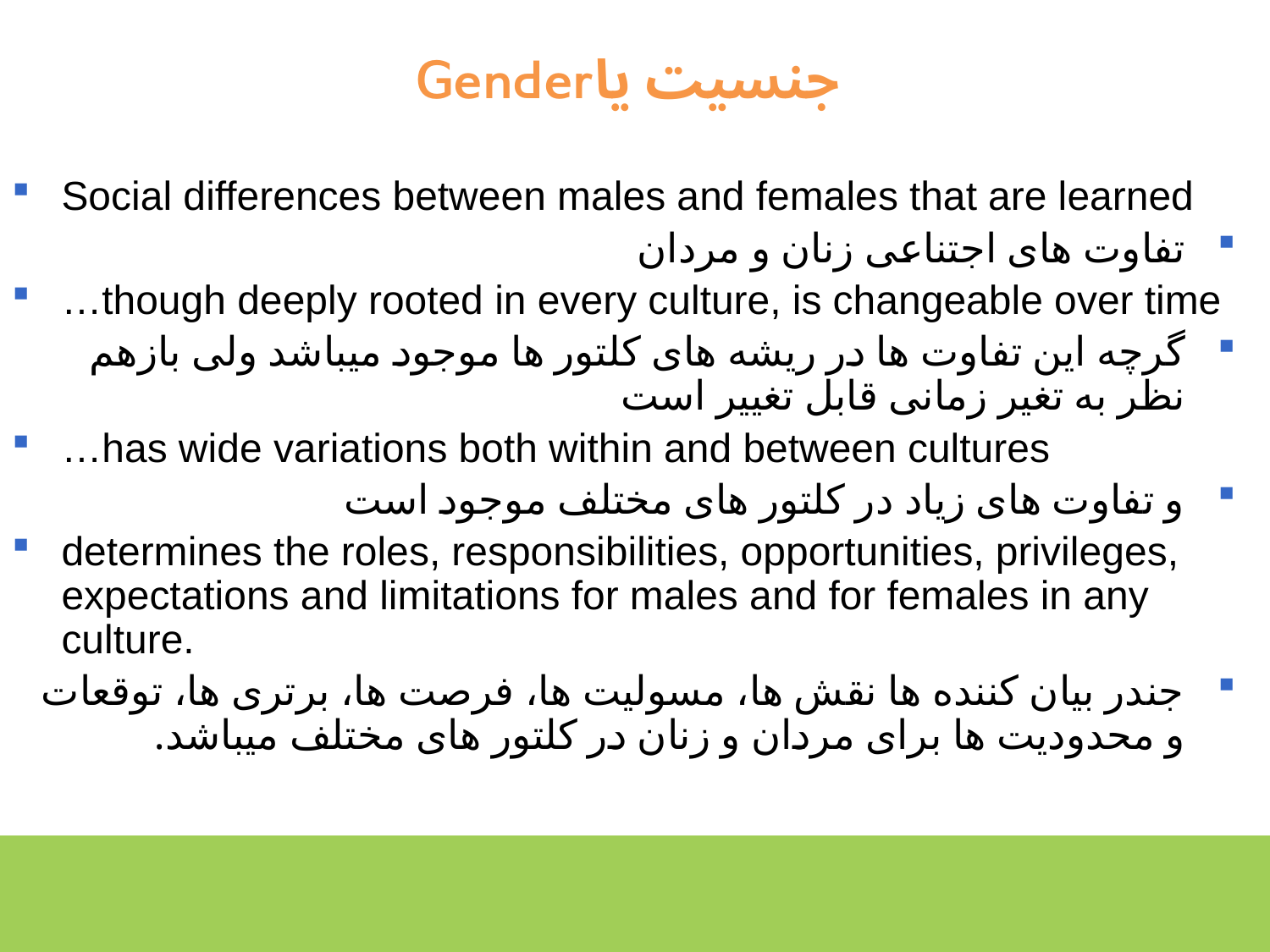

# Genderجنسیت یا
Social differences between males and females that are learned
تفاوت های اجتناعی زنان و مردان
…though deeply rooted in every culture, is changeable over time
گرچه این تفاوت ها در ریشه های کلتور ها موجود میباشد ولی بازهم نظر به تغیر زمانی قابل تغییر است
…has wide variations both within and between cultures
و تفاوت های زیاد در کلتور های مختلف موجود است
determines the roles, responsibilities, opportunities, privileges, expectations and limitations for males and for females in any culture.
جندر بیان کننده ها نقش ها، مسولیت ها، فرصت ها، برتری ها، توقعات و محدودیت ها برای مردان و زنان در کلتور های مختلف میباشد.